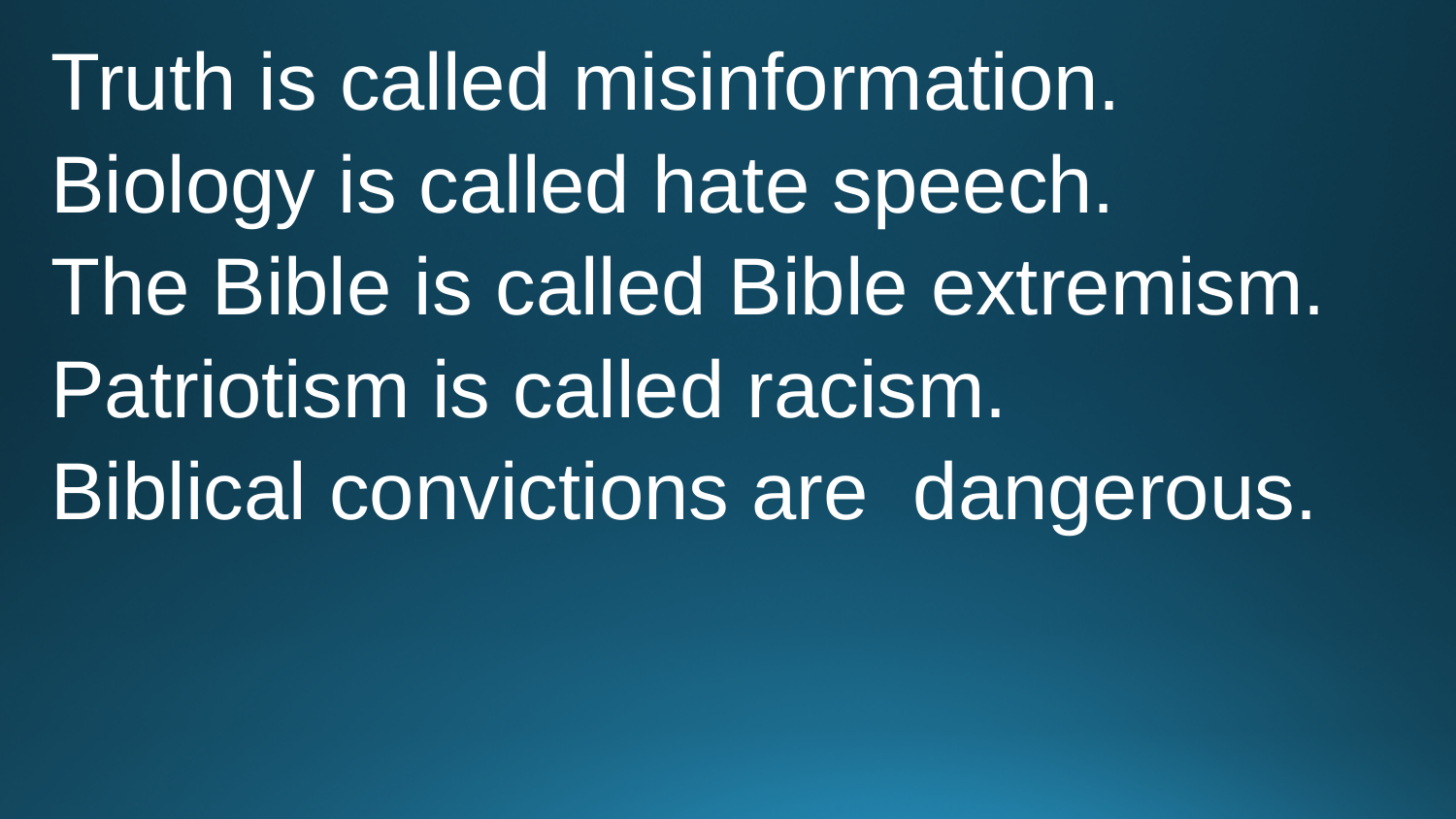

Truth is called misinformation.
Biology is called hate speech.
The Bible is called Bible extremism.
Patriotism is called racism.
Biblical convictions are  dangerous.